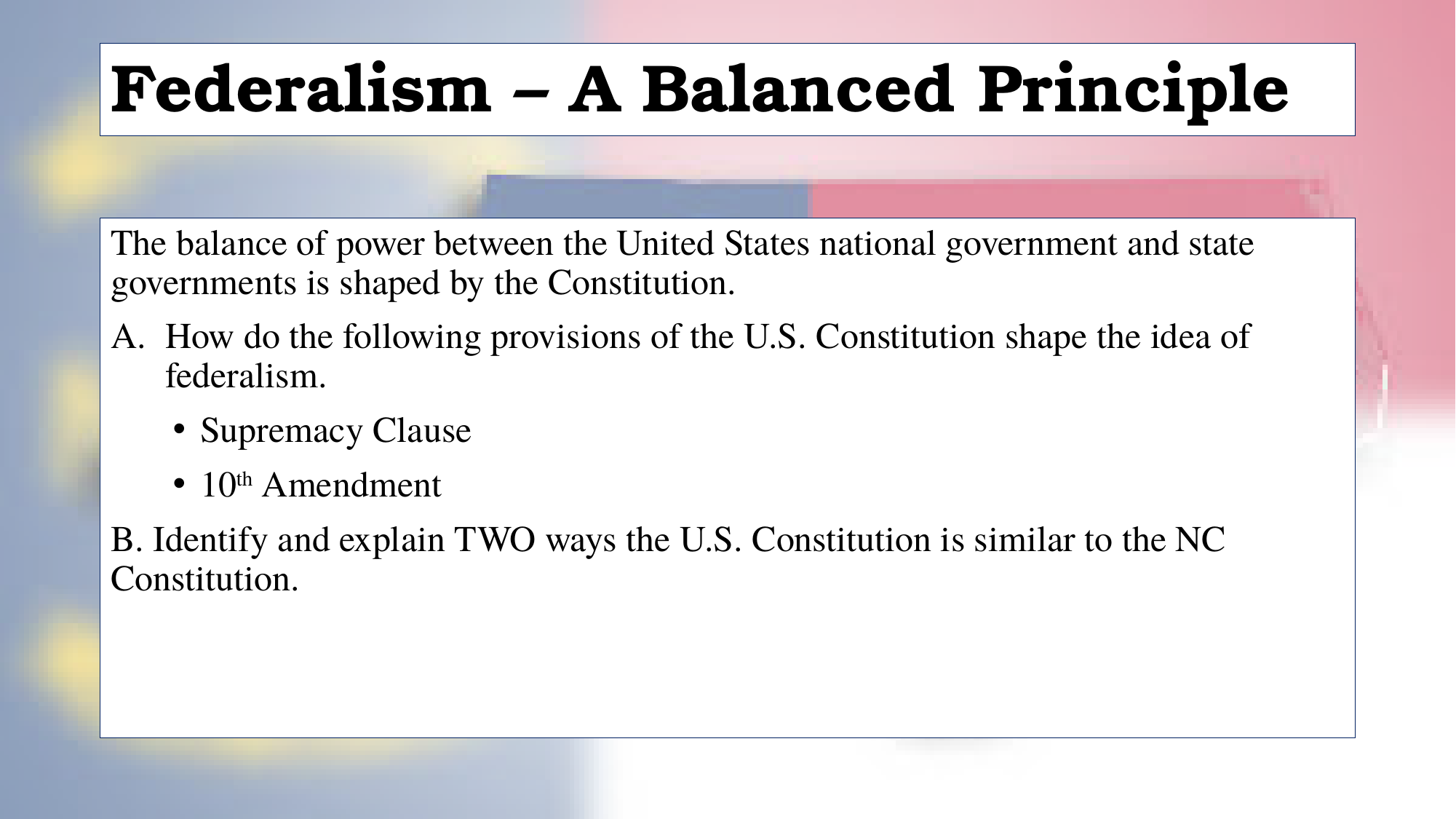

# Federalism – A Balanced Principle
The balance of power between the United States national government and state governments is shaped by the Constitution.
How do the following provisions of the U.S. Constitution shape the idea of federalism.
Supremacy Clause
10th Amendment
B. Identify and explain TWO ways the U.S. Constitution is similar to the NC Constitution.